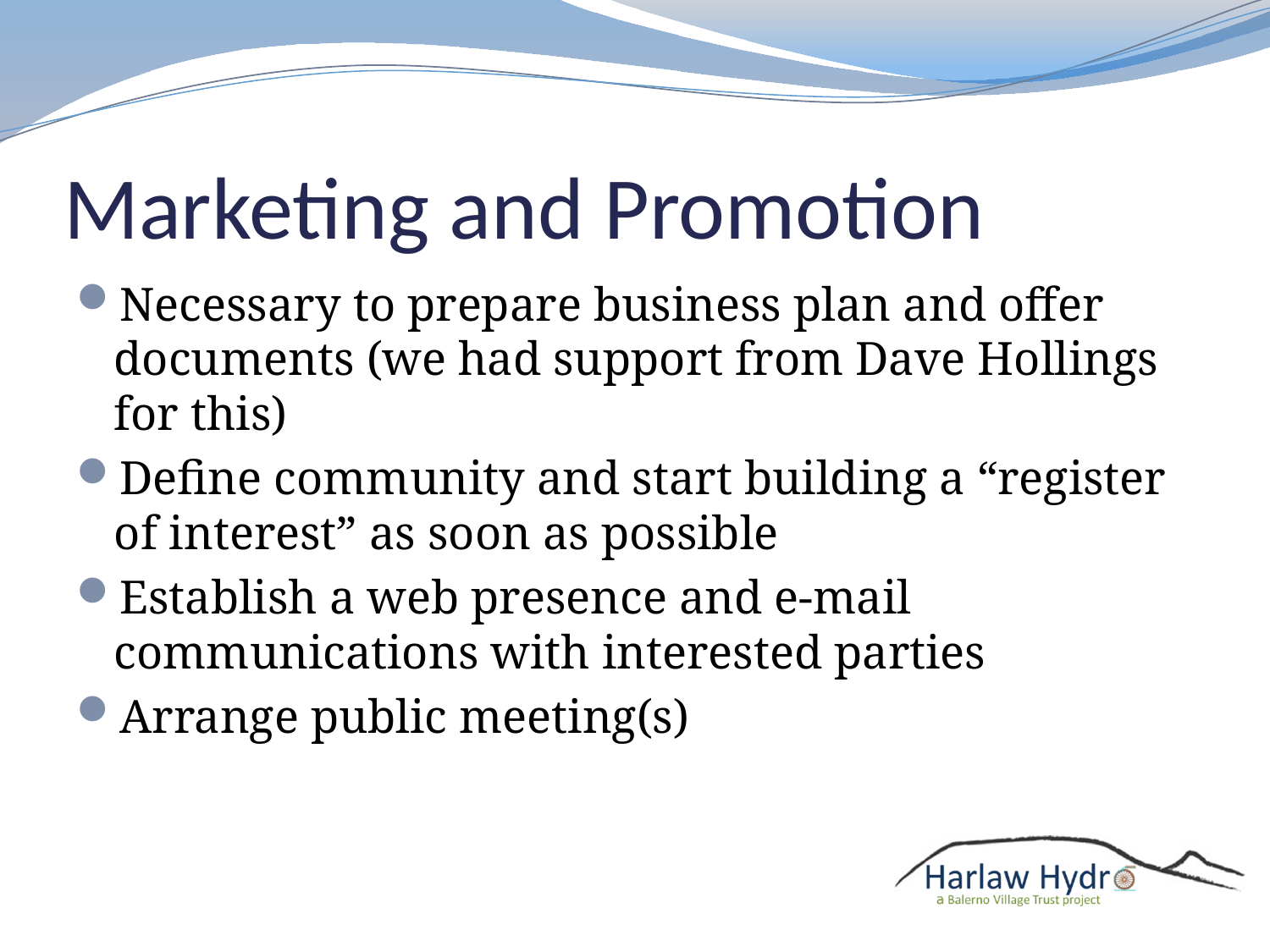

# Marketing and Promotion
Necessary to prepare business plan and offer documents (we had support from Dave Hollings for this)
Define community and start building a “register of interest” as soon as possible
Establish a web presence and e-mail communications with interested parties
Arrange public meeting(s)